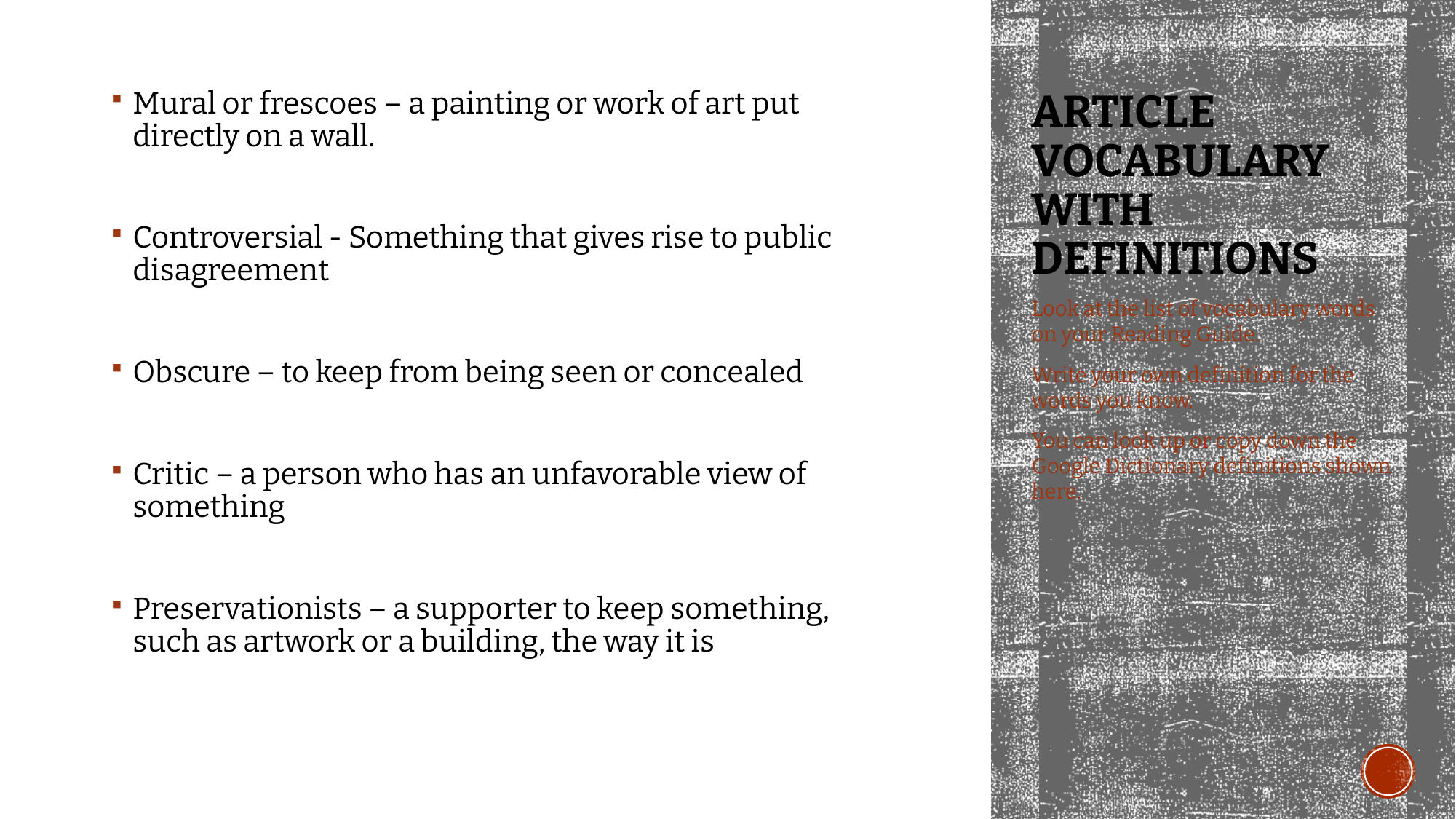

Mural or frescoes – a painting or work of art put directly on a wall.

Controversial - Something that gives rise to public disagreement

Obscure – to keep from being seen or concealed

Critic – a person who has an unfavorable view of something

Preservationists – a supporter to keep something, such as artwork or a building, the way it is

# Article Vocabulary with Definitions
Look at the list of vocabulary words on your Reading Guide.
Write your own definition for the words you know.
You can look up or copy down the Google Dictionary definitions shown here.